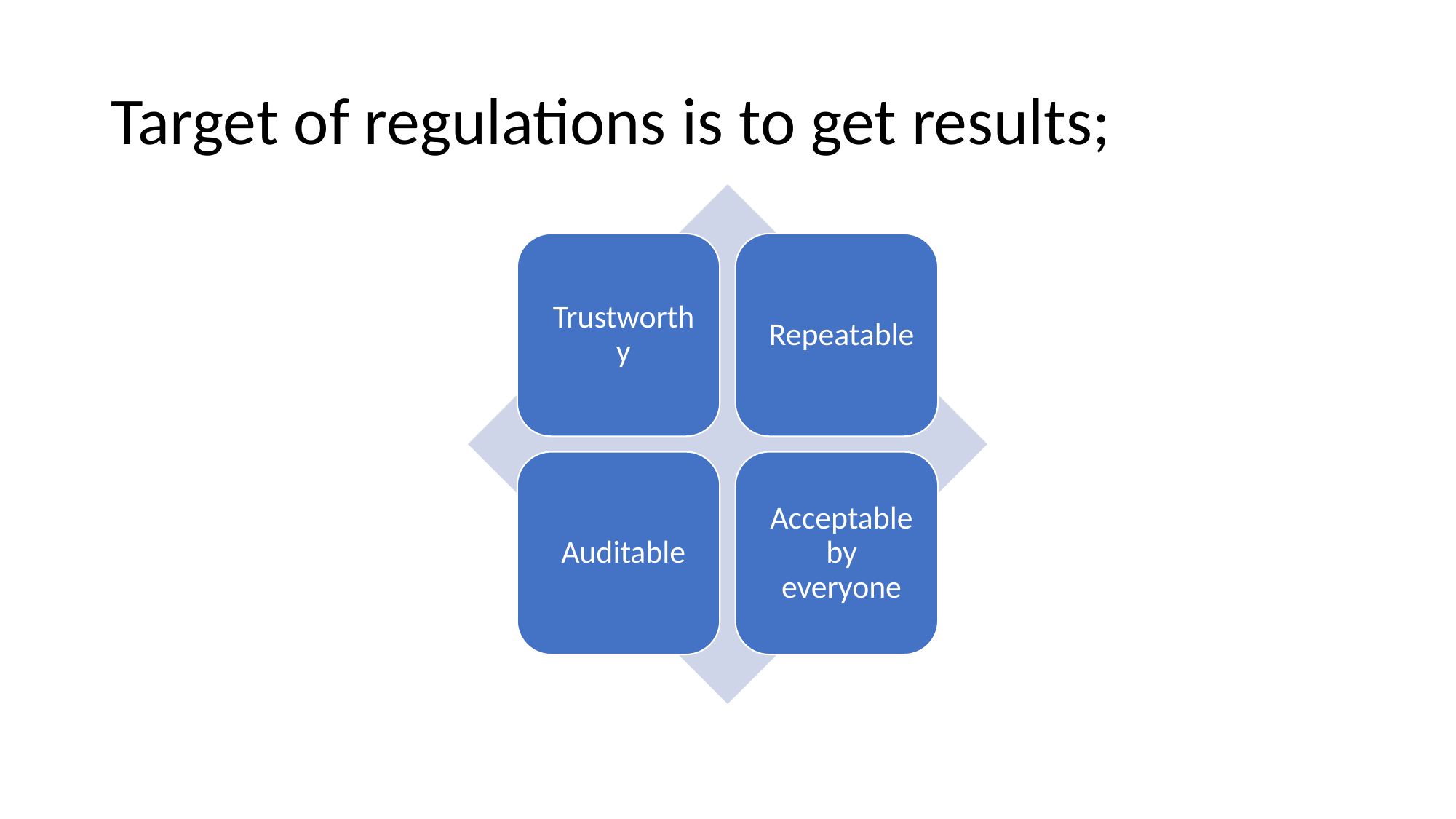

# Target of regulations is to get results;
Trustworthy
Repeatable
Auditable
Acceptable by everyone